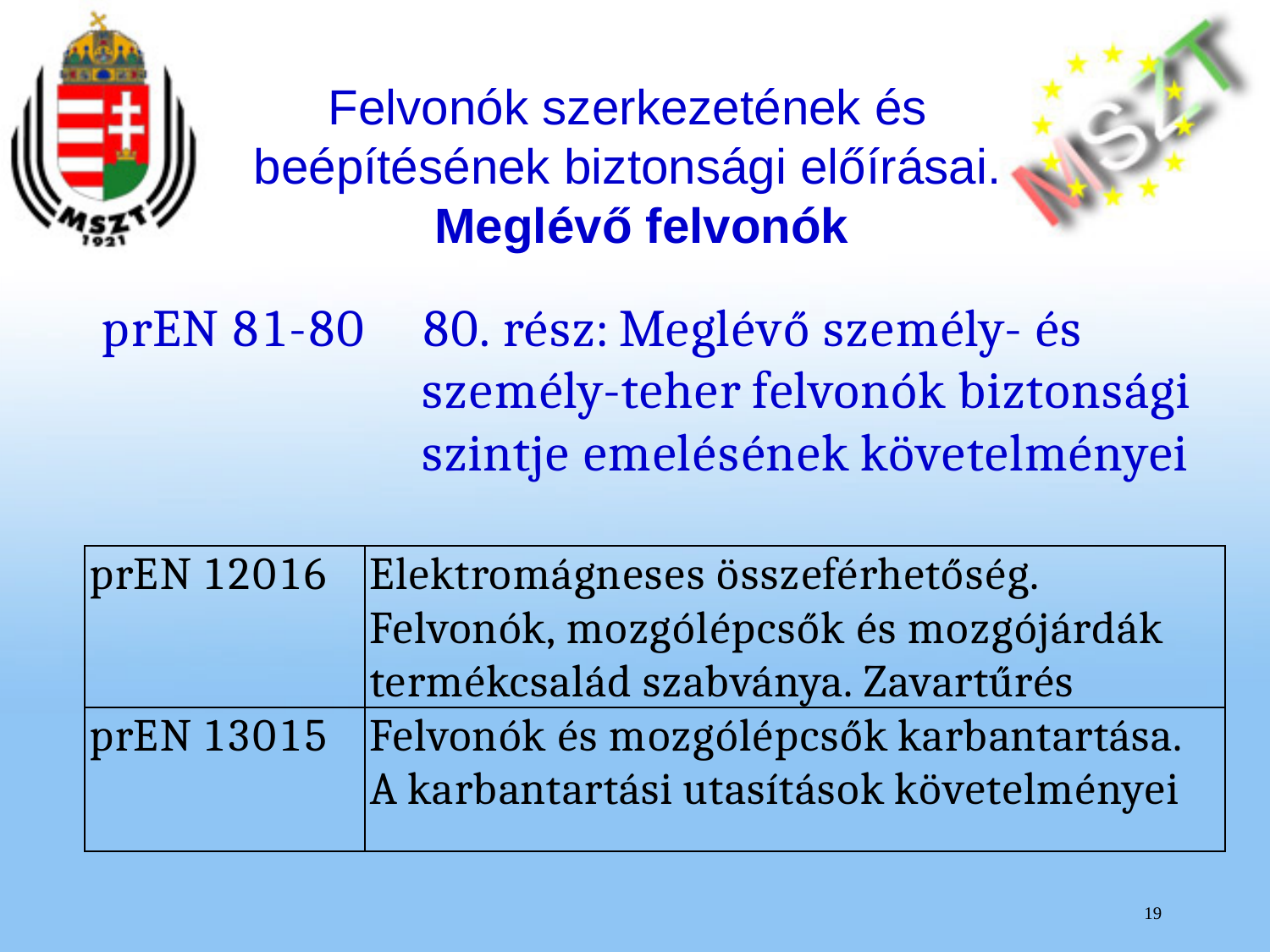

# Felvonók szerkezetének és beépítésének biztonsági előírásai. Meglévő felvonók
| prEN 81-80 | 80. rész: Meglévő személy- és személy-teher felvonók biztonsági szintje emelésének követelményei |
| --- | --- |
| prEN 12016 | Elektromágneses összeférhetőség. Felvonók, mozgólépcsők és mozgójárdák termékcsalád szabványa. Zavartűrés |
| --- | --- |
| prEN 13015 | Felvonók és mozgólépcsők karbantartása. A karbantartási utasítások követelményei |

19